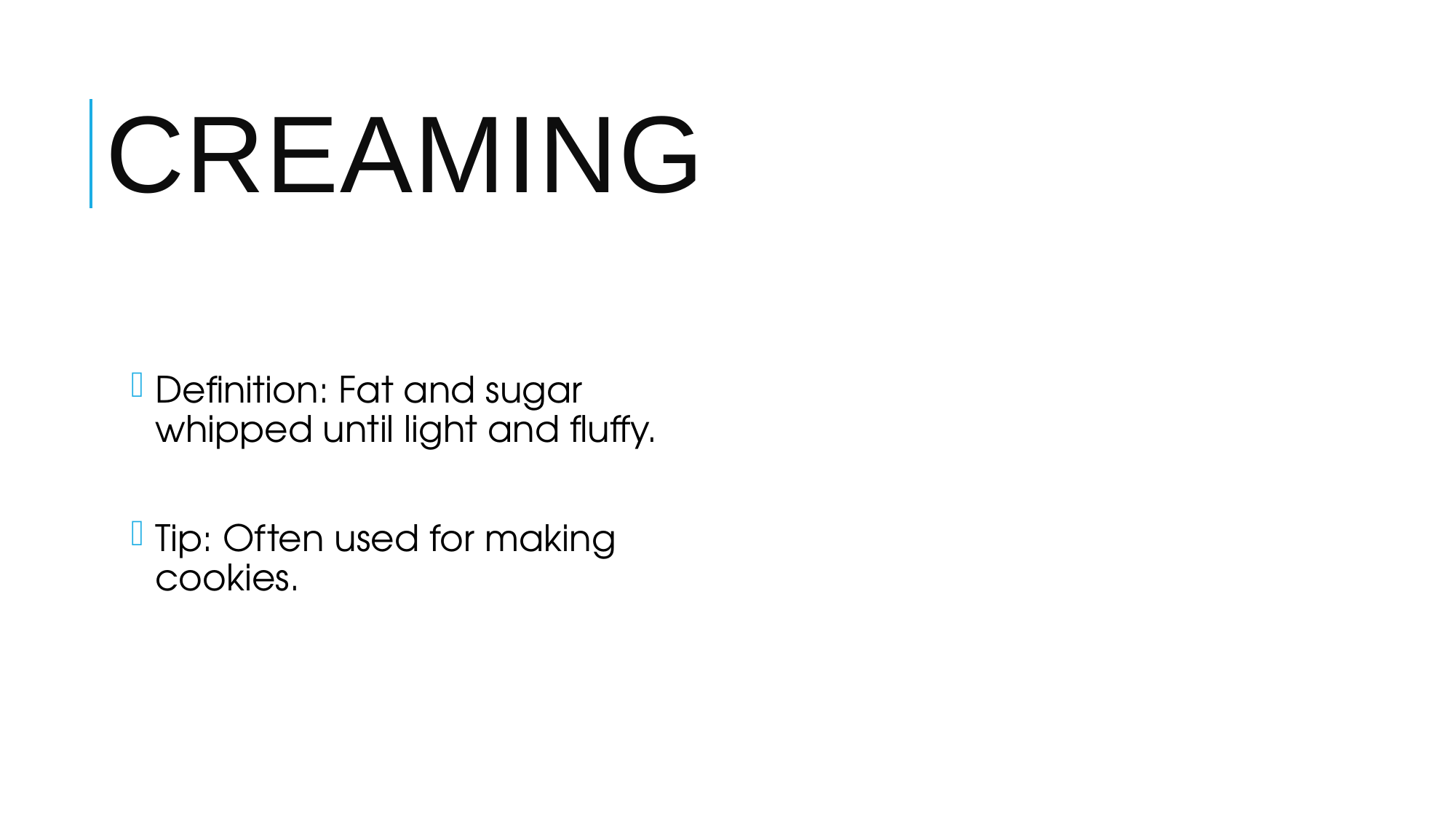

# Creaming
Definition: Fat and sugar whipped until light and fluffy.

Tip: Often used for making cookies.